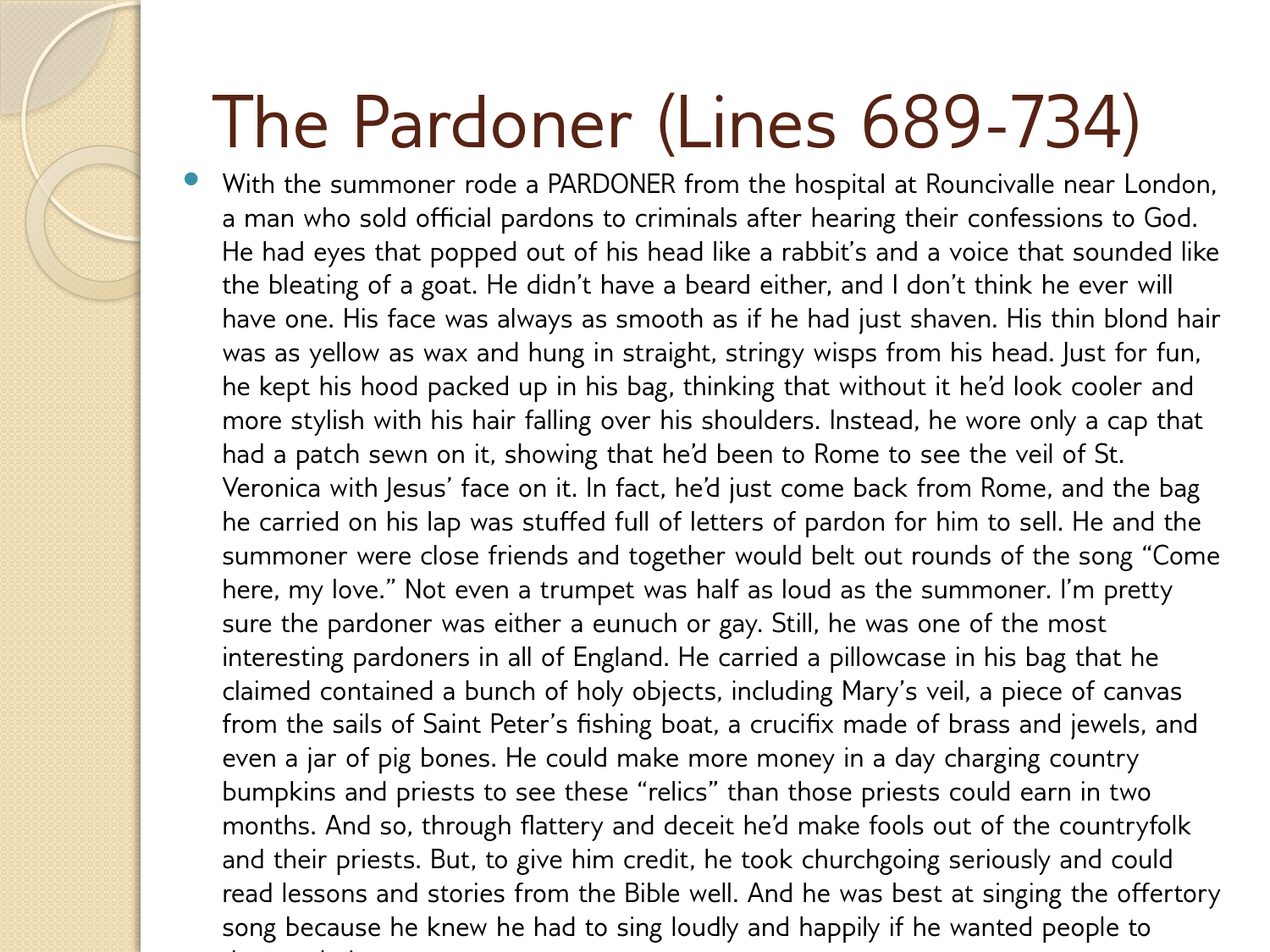

# The Pardoner (Lines 689-734)
With the summoner rode a PARDONER from the hospital at Rouncivalle near London, a man who sold official pardons to criminals after hearing their confessions to God. He had eyes that popped out of his head like a rabbit’s and a voice that sounded like the bleating of a goat. He didn’t have a beard either, and I don’t think he ever will have one. His face was always as smooth as if he had just shaven. His thin blond hair was as yellow as wax and hung in straight, stringy wisps from his head. Just for fun, he kept his hood packed up in his bag, thinking that without it he’d look cooler and more stylish with his hair falling over his shoulders. Instead, he wore only a cap that had a patch sewn on it, showing that he’d been to Rome to see the veil of St. Veronica with Jesus’ face on it. In fact, he’d just come back from Rome, and the bag he carried on his lap was stuffed full of letters of pardon for him to sell. He and the summoner were close friends and together would belt out rounds of the song “Come here, my love.” Not even a trumpet was half as loud as the summoner. I’m pretty sure the pardoner was either a eunuch or gay. Still, he was one of the most interesting pardoners in all of England. He carried a pillowcase in his bag that he claimed contained a bunch of holy objects, including Mary’s veil, a piece of canvas from the sails of Saint Peter’s fishing boat, a crucifix made of brass and jewels, and even a jar of pig bones. He could make more money in a day charging country bumpkins and priests to see these “relics” than those priests could earn in two months. And so, through flattery and deceit he’d make fools out of the countryfolk and their priests. But, to give him credit, he took churchgoing seriously and could read lessons and stories from the Bible well. And he was best at singing the offertory song because he knew he had to sing loudly and happily if he wanted people to donate their money.